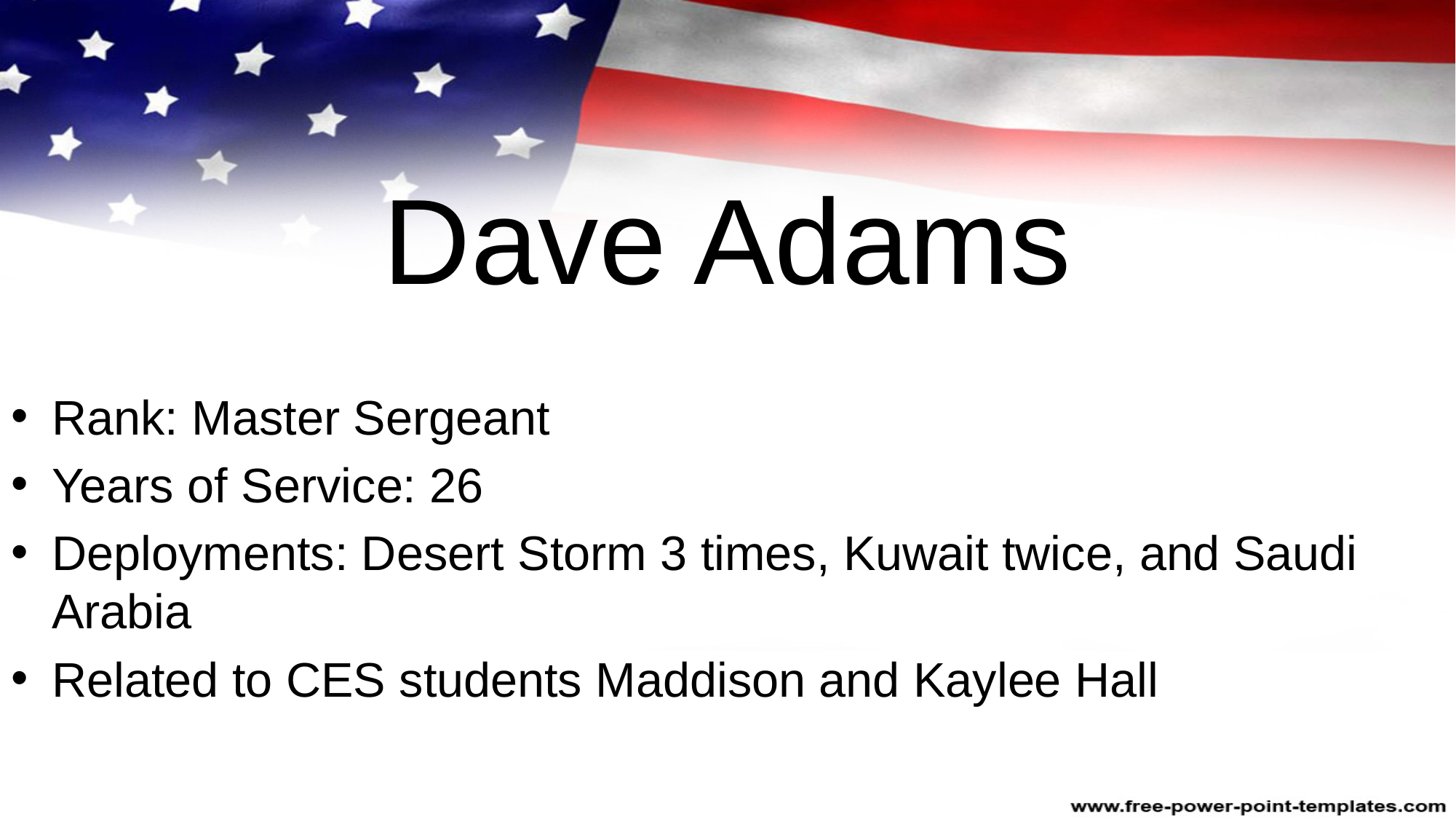

# Dave Adams
Rank: Master Sergeant
Years of Service: 26
Deployments: Desert Storm 3 times, Kuwait twice, and Saudi Arabia
Related to CES students Maddison and Kaylee Hall